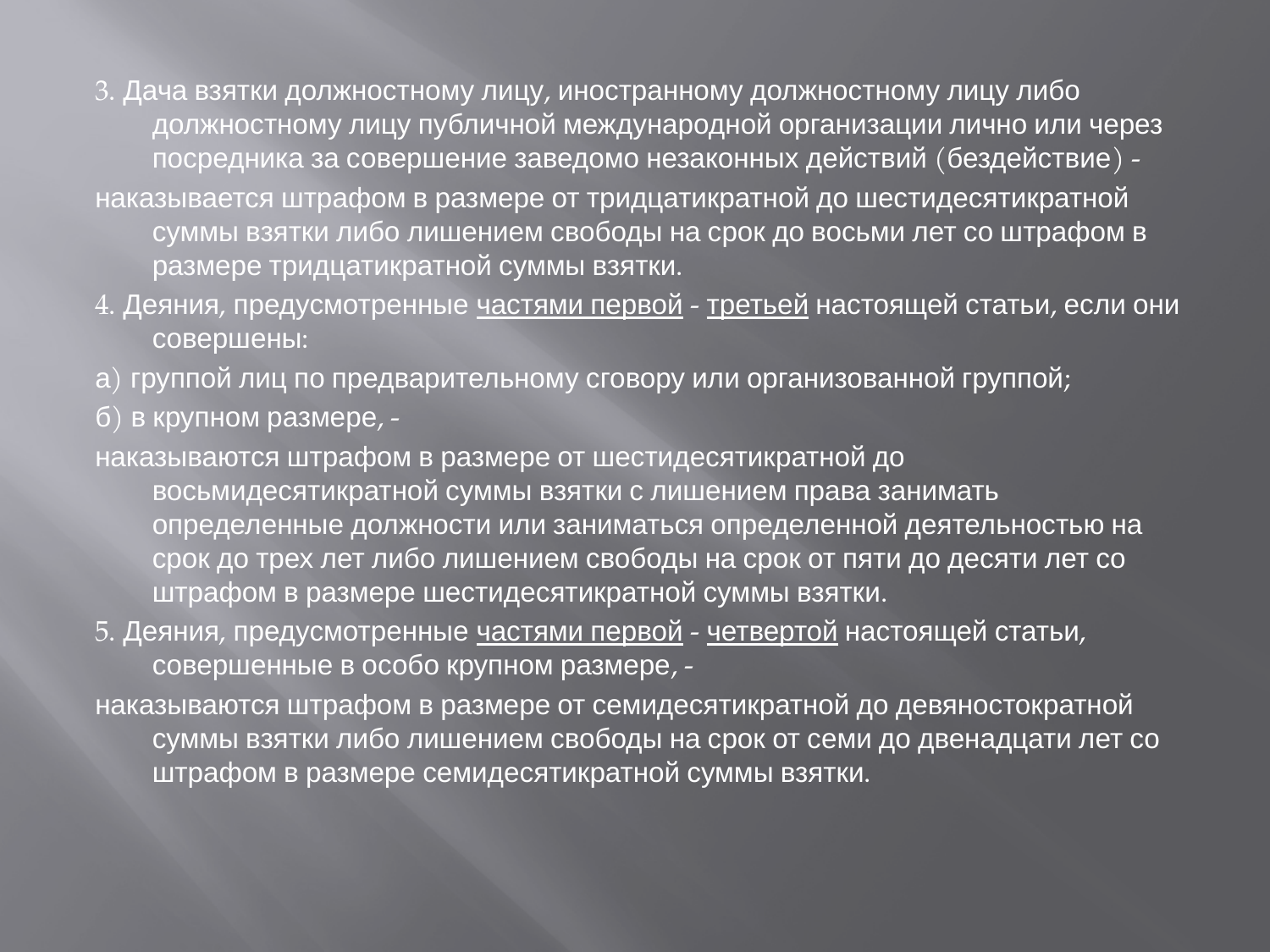

3. Дача взятки должностному лицу, иностранному должностному лицу либо должностному лицу публичной международной организации лично или через посредника за совершение заведомо незаконных действий (бездействие) -
наказывается штрафом в размере от тридцатикратной до шестидесятикратной суммы взятки либо лишением свободы на срок до восьми лет со штрафом в размере тридцатикратной суммы взятки.
4. Деяния, предусмотренные частями первой - третьей настоящей статьи, если они совершены:
а) группой лиц по предварительному сговору или организованной группой;
б) в крупном размере, -
наказываются штрафом в размере от шестидесятикратной до восьмидесятикратной суммы взятки с лишением права занимать определенные должности или заниматься определенной деятельностью на срок до трех лет либо лишением свободы на срок от пяти до десяти лет со штрафом в размере шестидесятикратной суммы взятки.
5. Деяния, предусмотренные частями первой - четвертой настоящей статьи, совершенные в особо крупном размере, -
наказываются штрафом в размере от семидесятикратной до девяностократной суммы взятки либо лишением свободы на срок от семи до двенадцати лет со штрафом в размере семидесятикратной суммы взятки.